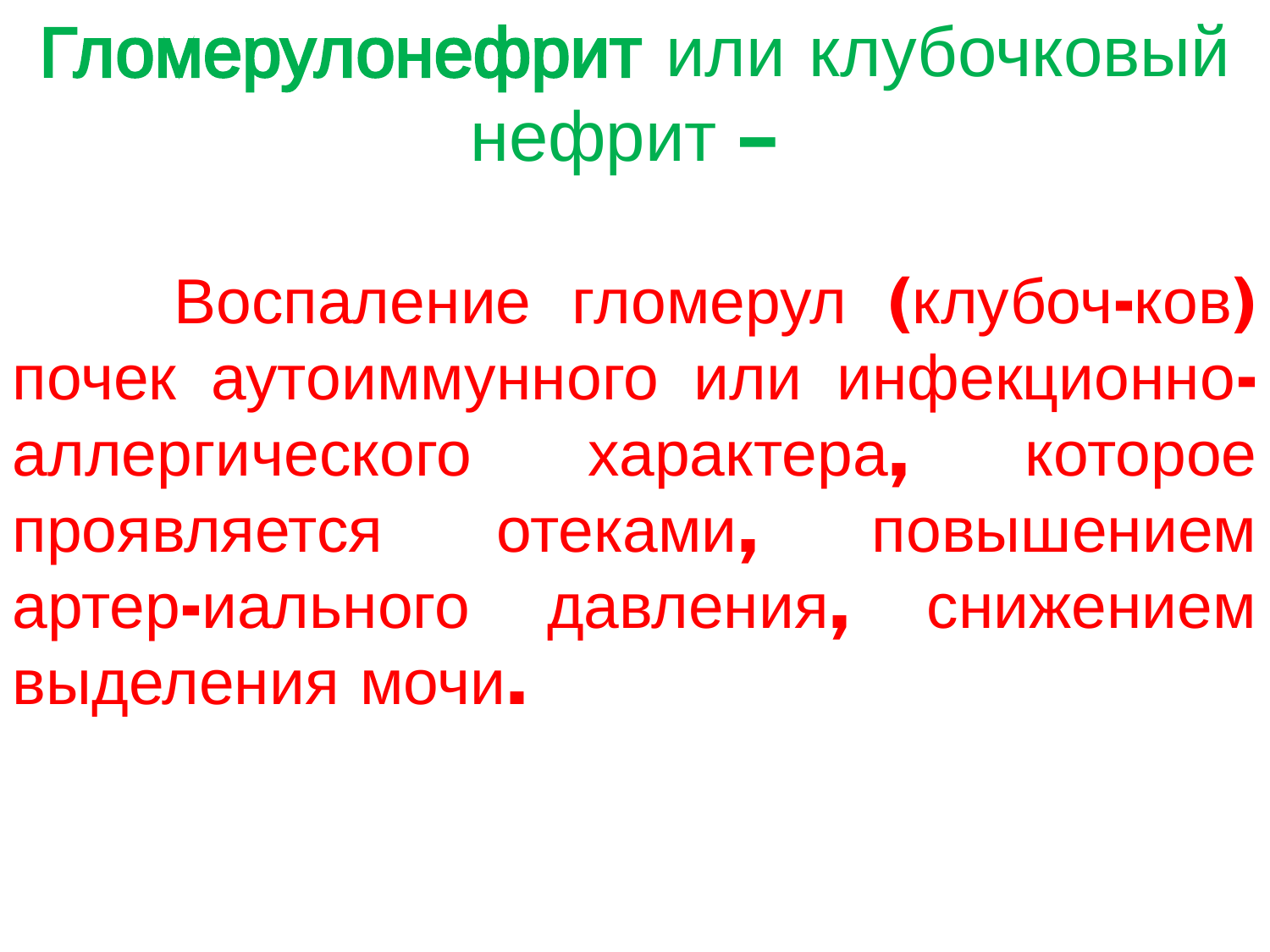

Гломерулонефрит или клубочковый нефрит –

    Воспаление гломерул (клубоч-ков) почек аутоиммунного или инфекционно-аллергического характера, которое проявляется отеками, повышением артер-иального давления, снижением выделения мочи.